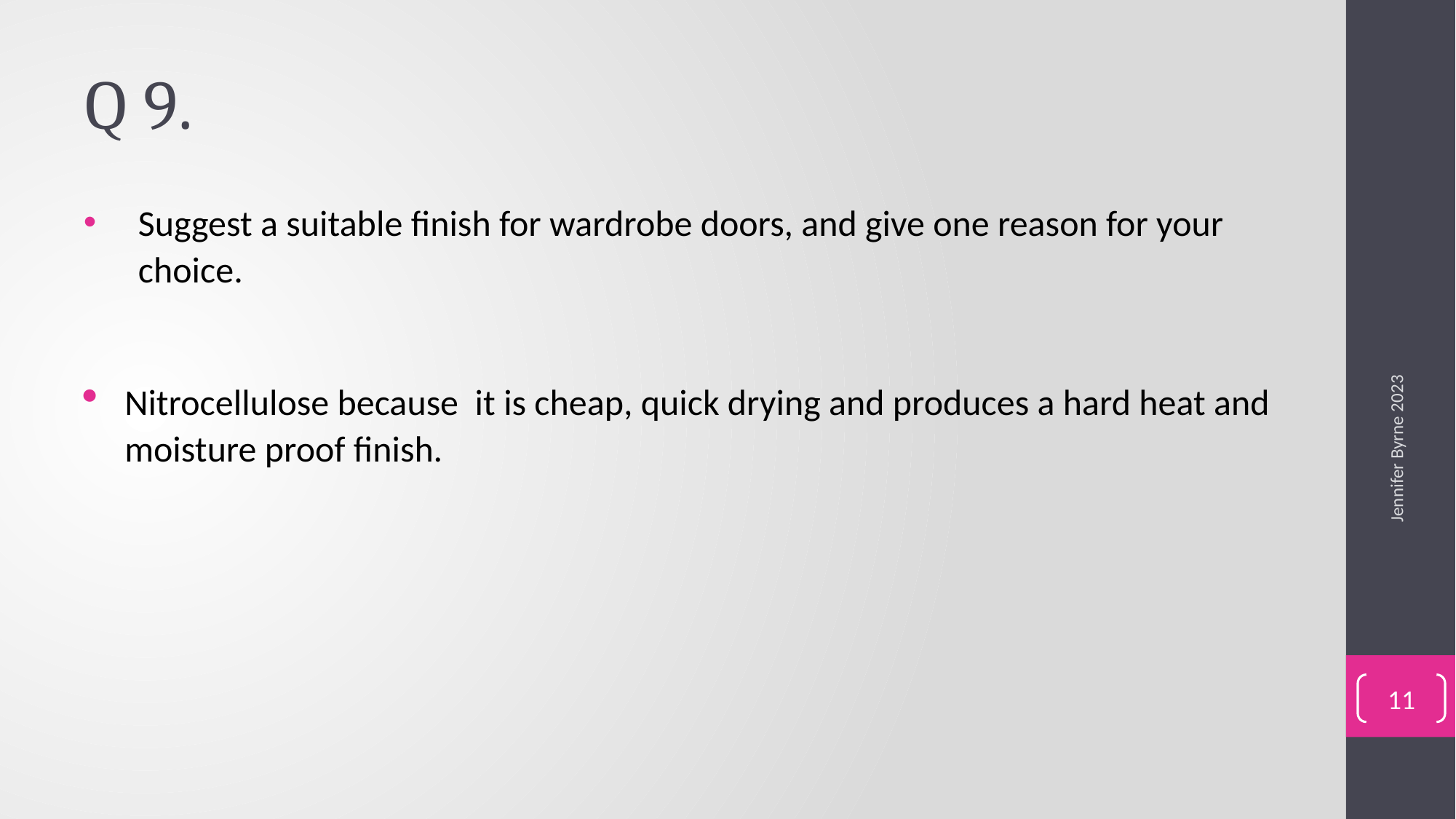

# Q 9.
Suggest a suitable finish for wardrobe doors, and give one reason for your choice.

Nitrocellulose because  it is cheap, quick drying and produces a hard heat and moisture proof finish.

Jennifer Byrne 2023
11